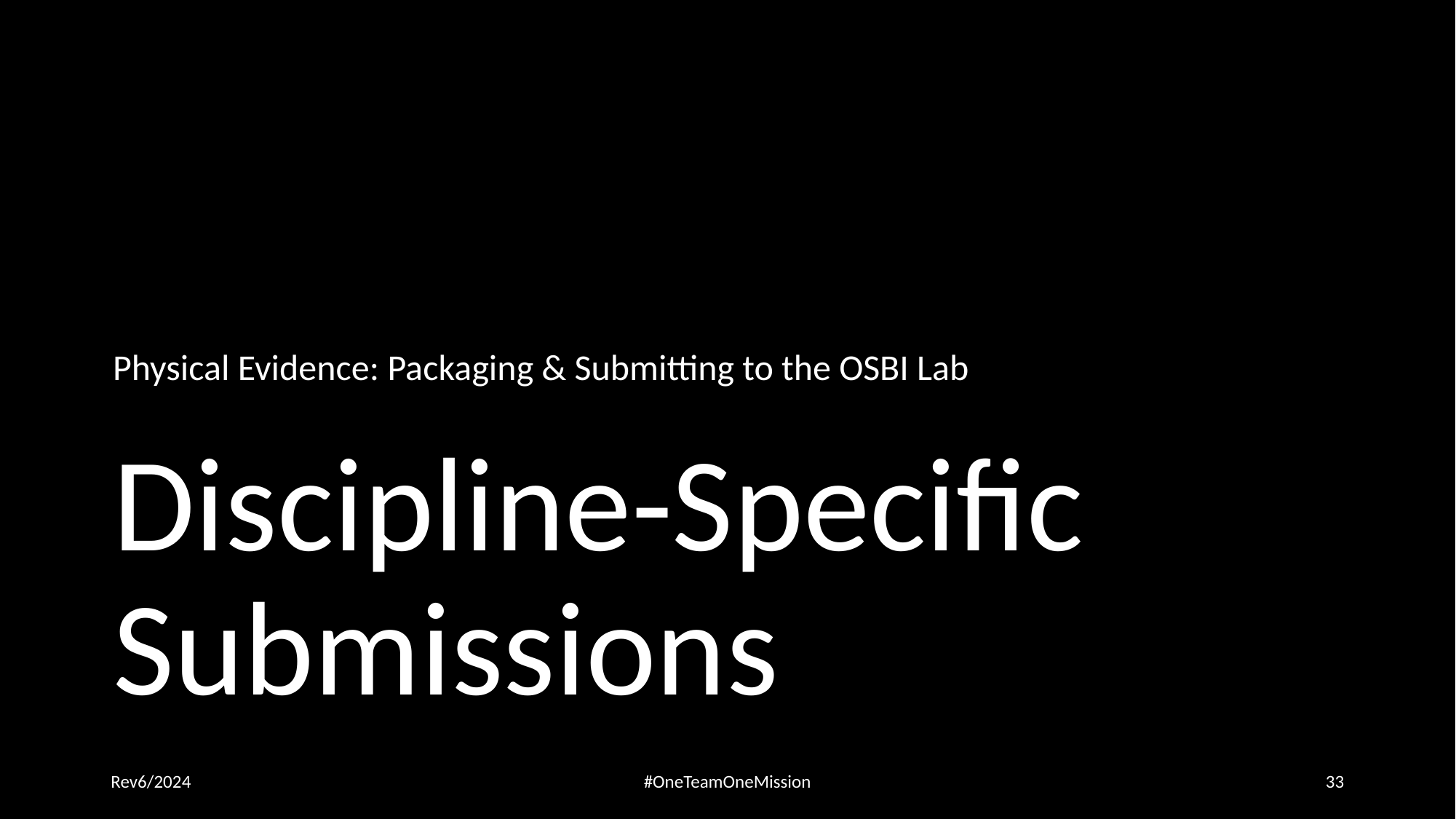

Physical Evidence: Packaging & Submitting to the OSBI Lab
# Discipline-Specific Submissions
Rev6/2024
#OneTeamOneMission
33